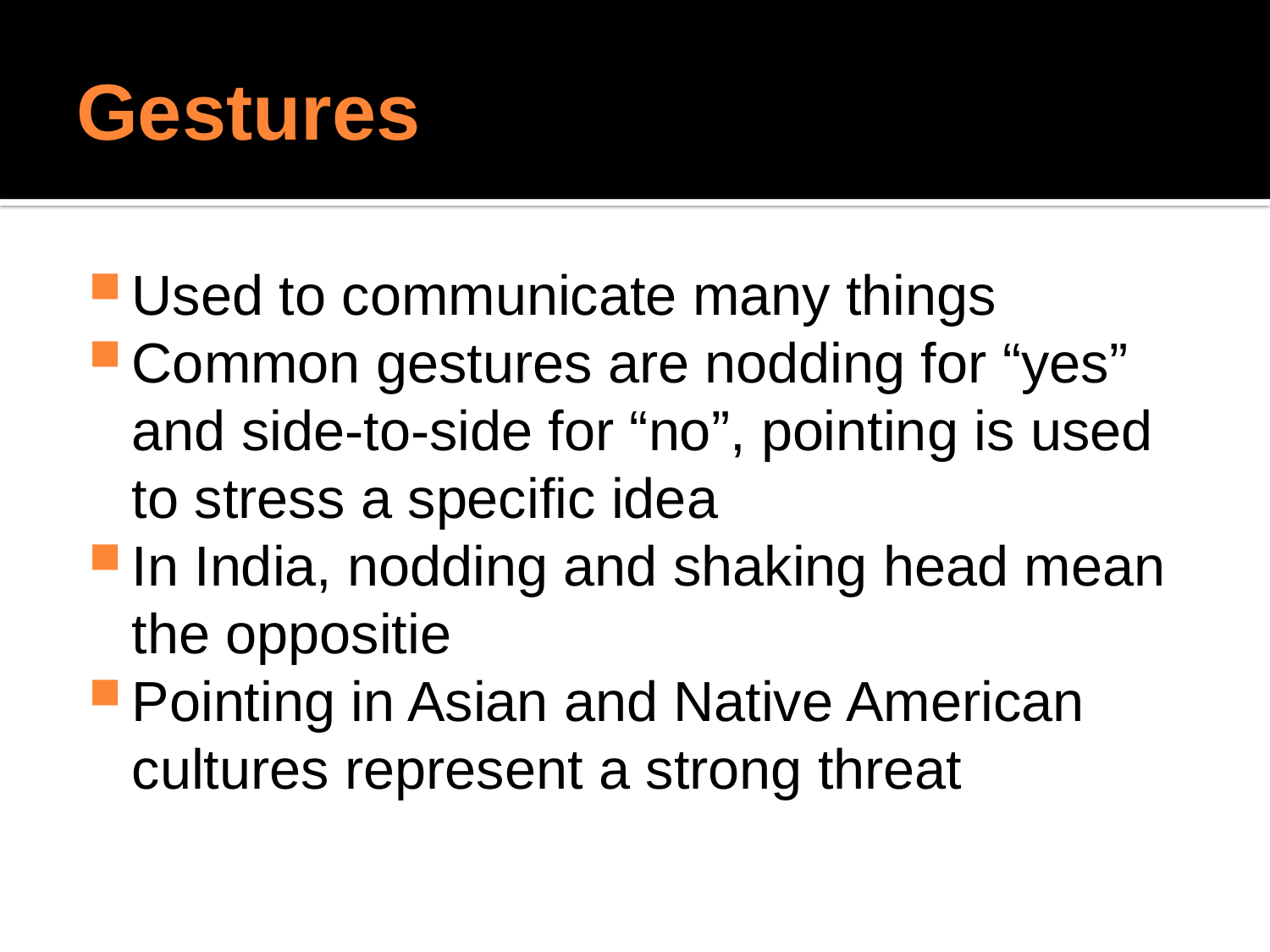

# Gestures
Used to communicate many things
Common gestures are nodding for “yes” and side-to-side for “no”, pointing is used to stress a specific idea
In India, nodding and shaking head mean the oppositie
Pointing in Asian and Native American cultures represent a strong threat